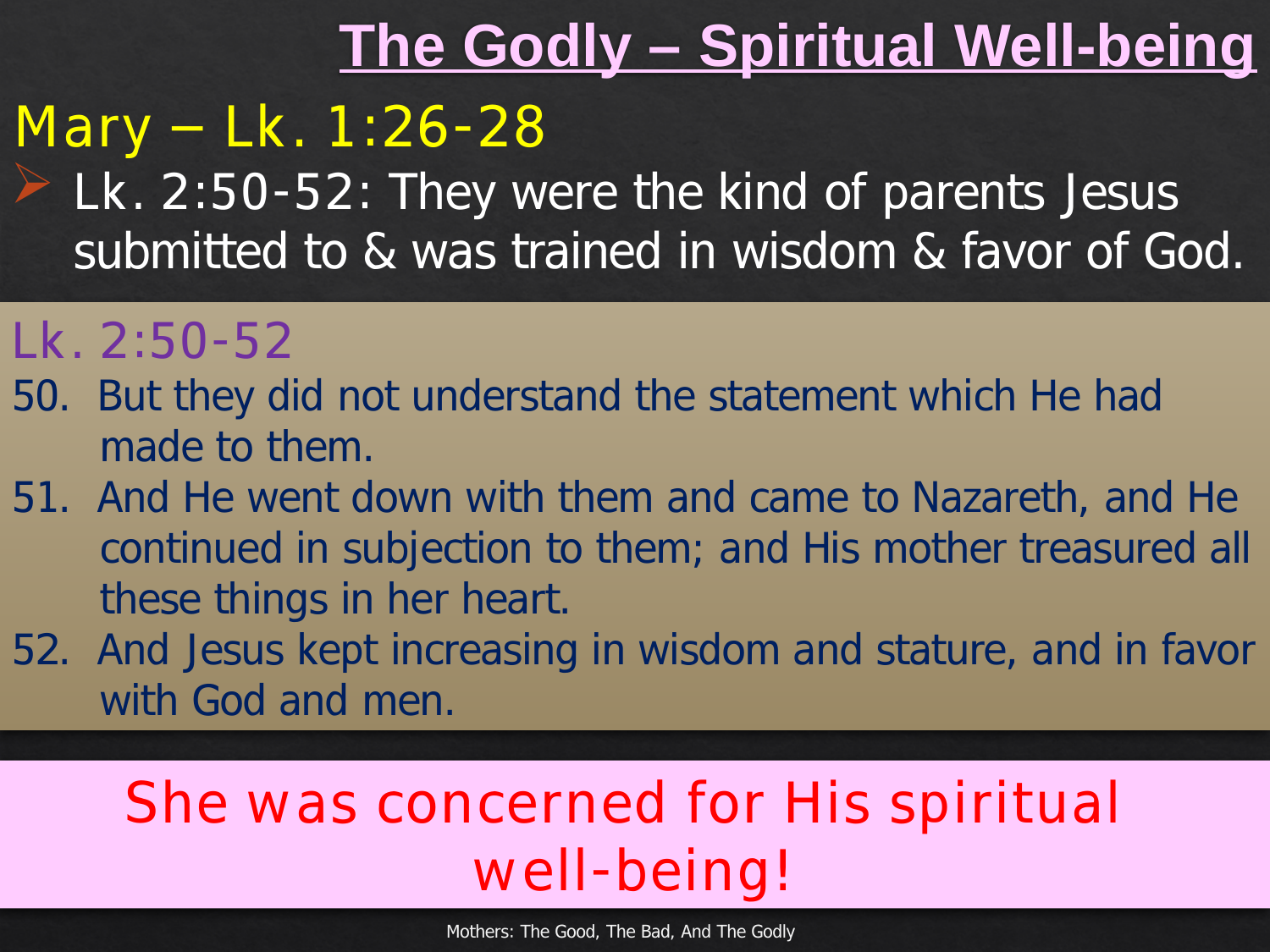

# The Godly – Spiritual Well-being
Mary – Lk. 1:26-28
Lk. 2:50-52: They were the kind of parents Jesus submitted to & was trained in wisdom & favor of God.
Lk. 2:50-52
50.  But they did not understand the statement which He had made to them.
51.  And He went down with them and came to Nazareth, and He continued in subjection to them; and His mother treasured all these things in her heart.
52.  And Jesus kept increasing in wisdom and stature, and in favor with God and men.
She was concerned for His spiritual
well-being!
Mothers: The Good, The Bad, And The Godly